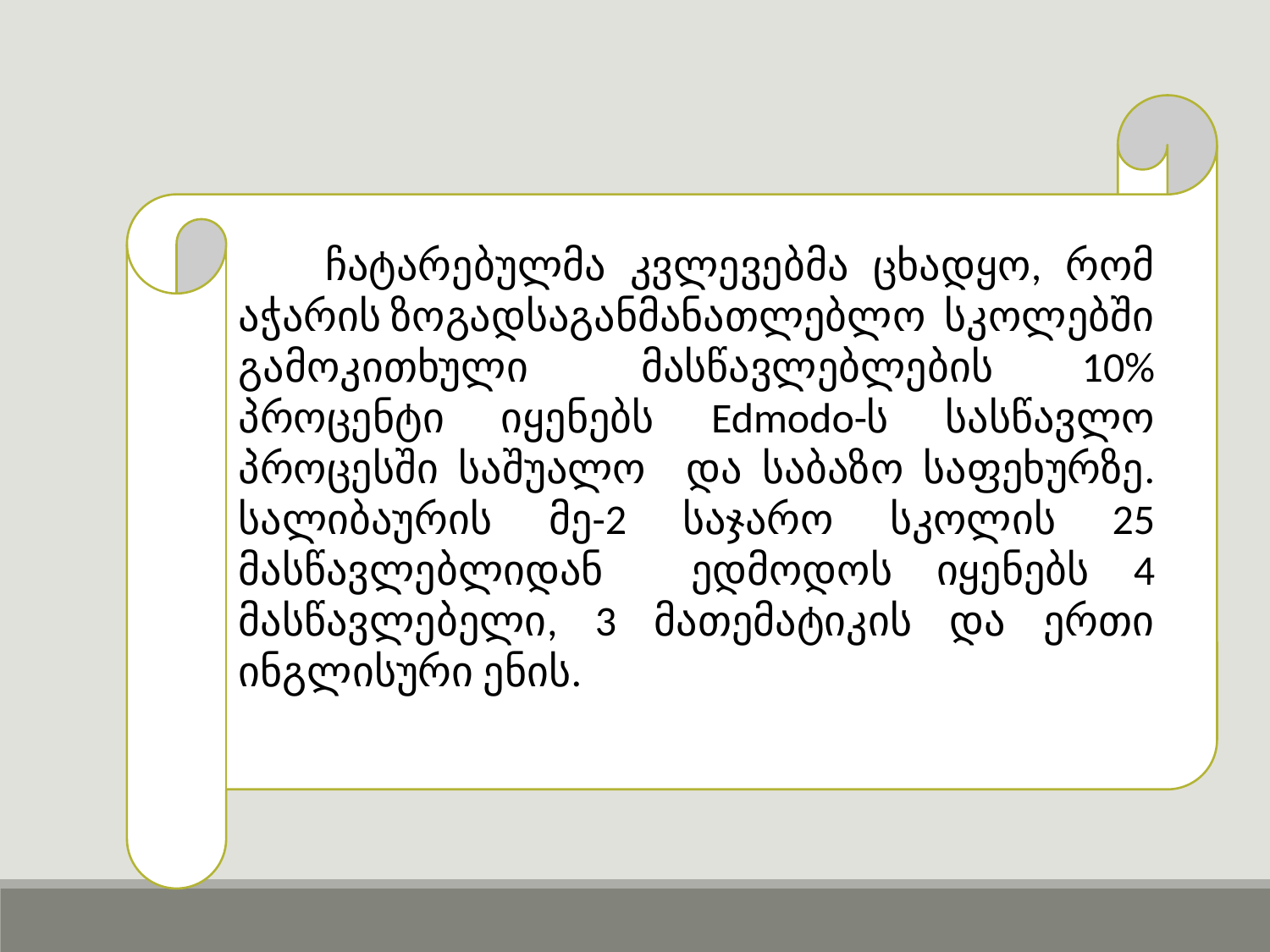

ჩატარებულმა კვლევებმა ცხადყო, რომ აჭარის ზოგადსაგანმანათლებლო  სკოლებში გამოკითხული სმასწავლებლების 10% პროცენტი იყენებს Edmodo-ს სასწავლო პროცესში საშუალო  და საბაზო საფეხურზე. სალიბაურის მე-2 საჯარო სკოლის 25 მასწავლებლიდან  ედმოდოს იყენებს 4 მასწავლებელი, 3 მათემატიკის და ერთი ინგლისური ენის.
მოსწავლეების კომენტარი